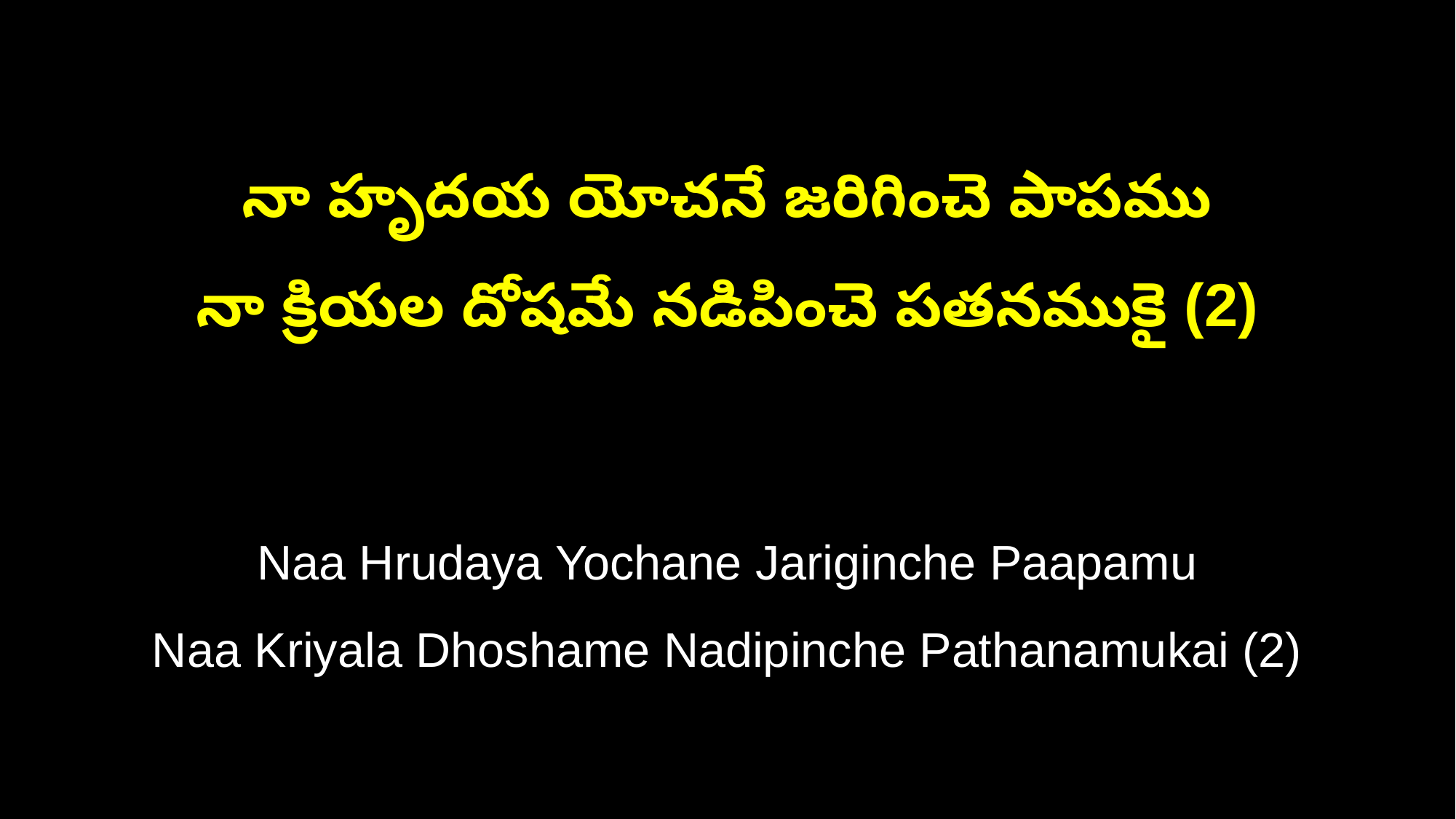

నా హృదయ యోచనే జరిగించె పాపము
నా క్రియల దోషమే నడిపించె పతనముకై (2)
Naa Hrudaya Yochane Jariginche Paapamu
Naa Kriyala Dhoshame Nadipinche Pathanamukai (2)